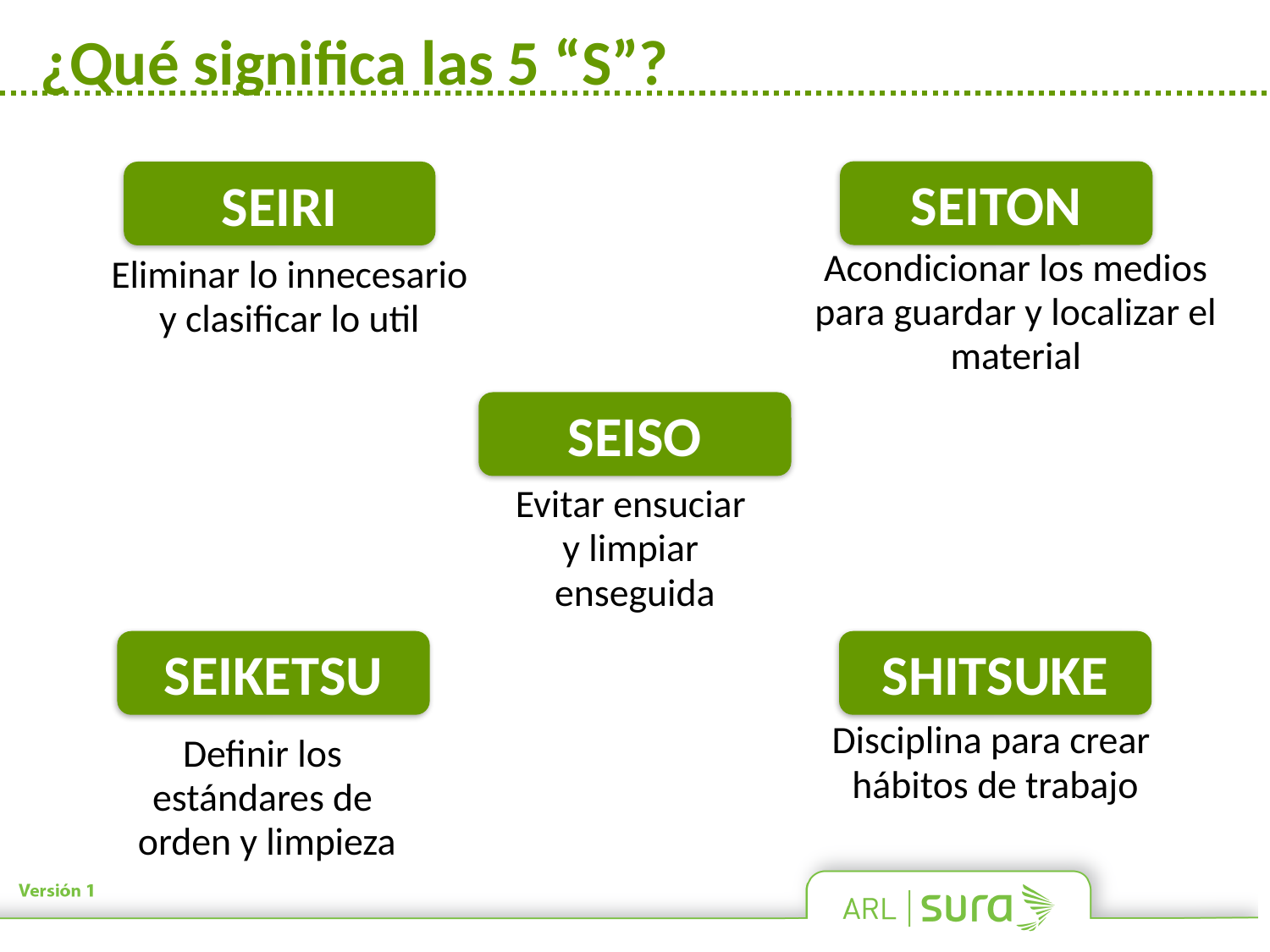

# ¿Qué significa las 5 “S”?
SEITON
SEIRI
Acondicionar los medios para guardar y localizar el material
Eliminar lo innecesario y clasificar lo util
SEISO
Evitar ensuciar
y limpiar
enseguida
SHITSUKE
SEIKETSU
Disciplina para crear  hábitos de trabajo
Definir los
estándares de
orden y limpieza